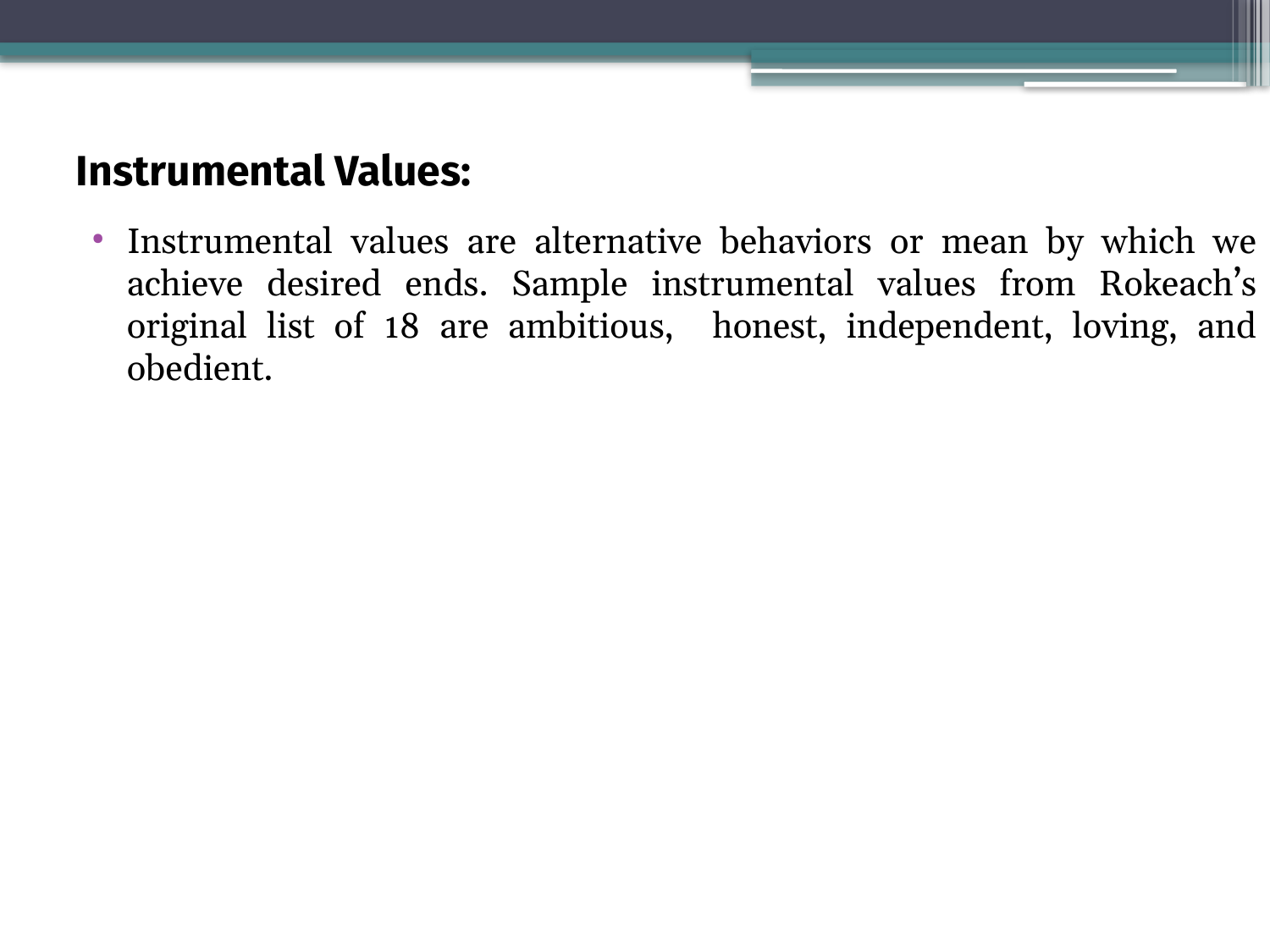

# Instrumental Values:
Instrumental values are alternative behaviors or mean by which we achieve desired ends. Sample instrumental values from Rokeach’s original list of 18 are ambitious,  honest, independent, loving, and obedient.